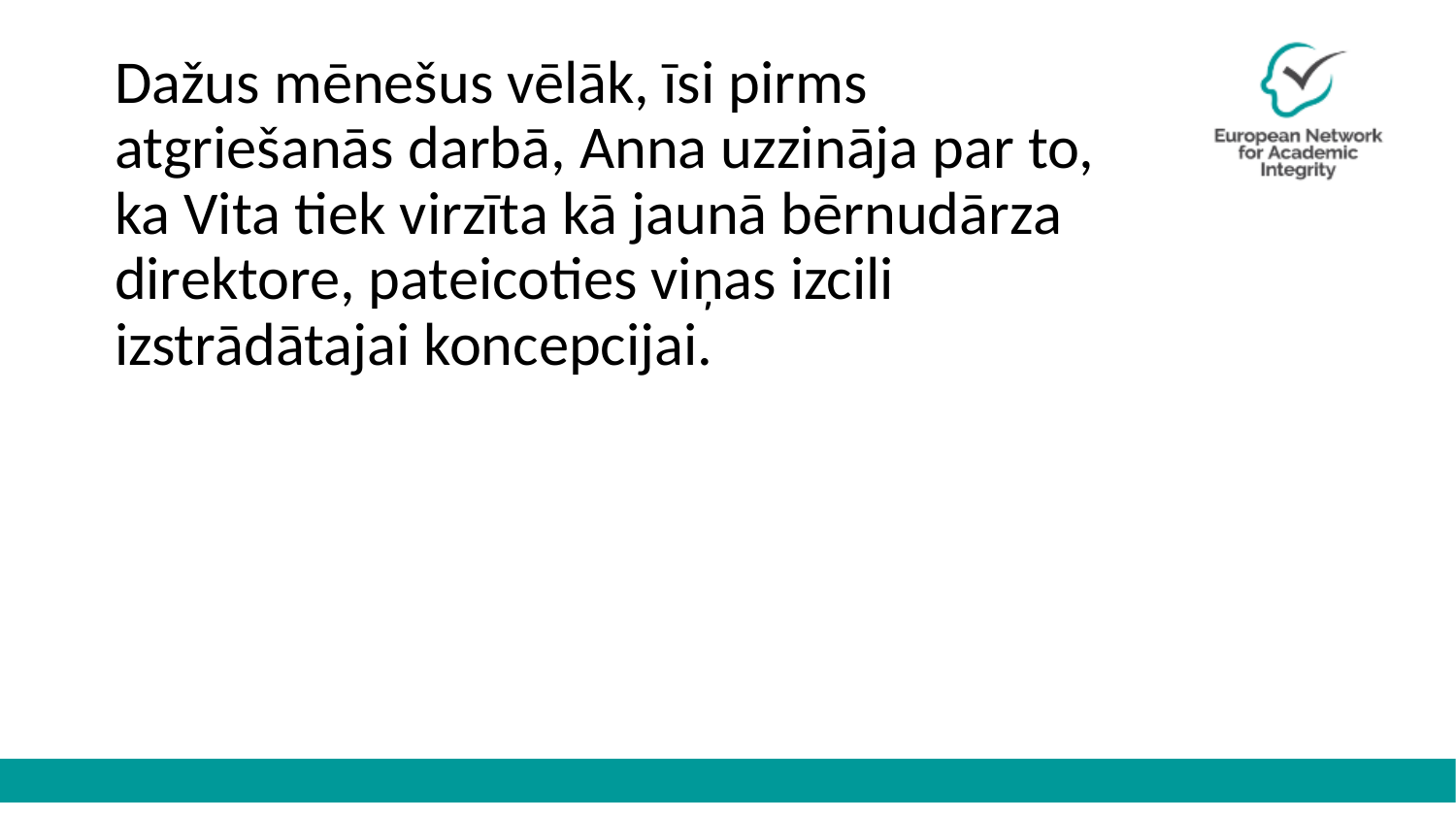

Dažus mēnešus vēlāk, īsi pirms atgriešanās darbā, Anna uzzināja par to, ka Vita tiek virzīta kā jaunā bērnudārza direktore, pateicoties viņas izcili izstrādātajai koncepcijai.